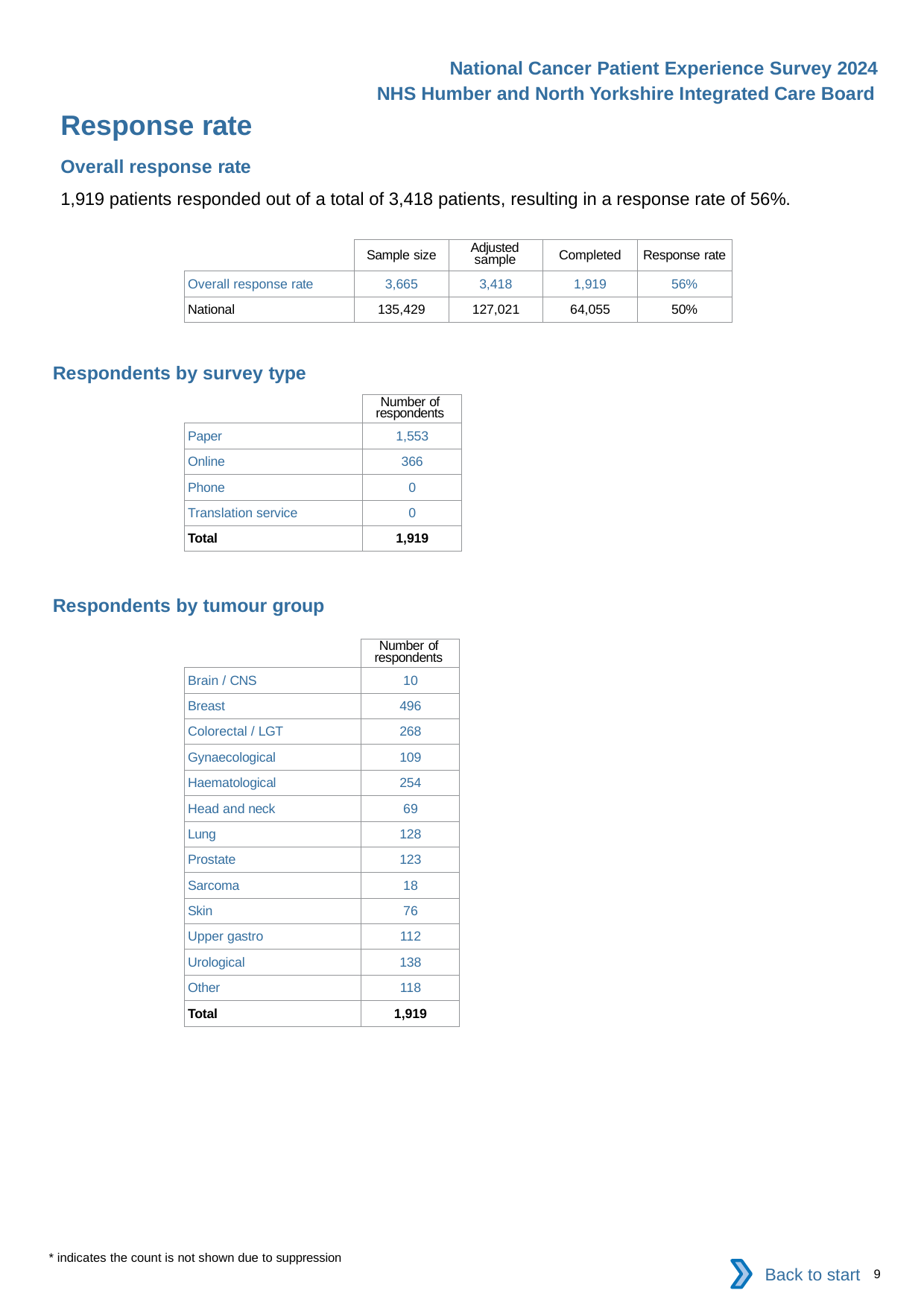

National Cancer Patient Experience Survey 2024
NHS Humber and North Yorkshire Integrated Care Board
Response rate
Overall response rate
1,919 patients responded out of a total of 3,418 patients, resulting in a response rate of 56%.
|  | Sample size | Adjusted sample | Completed | Response rate |
| --- | --- | --- | --- | --- |
| Overall response rate | 3,665 | 3,418 | 1,919 | 56% |
| National | 135,429 | 127,021 | 64,055 | 50% |
Respondents by survey type
|  | Number of respondents |
| --- | --- |
| Paper | 1,553 |
| Online | 366 |
| Phone | 0 |
| Translation service | 0 |
| Total | 1,919 |
Respondents by tumour group
|  | Number of respondents |
| --- | --- |
| Brain / CNS | 10 |
| Breast | 496 |
| Colorectal / LGT | 268 |
| Gynaecological | 109 |
| Haematological | 254 |
| Head and neck | 69 |
| Lung | 128 |
| Prostate | 123 |
| Sarcoma | 18 |
| Skin | 76 |
| Upper gastro | 112 |
| Urological | 138 |
| Other | 118 |
| Total | 1,919 |
* indicates the count is not shown due to suppression
Back to start

9